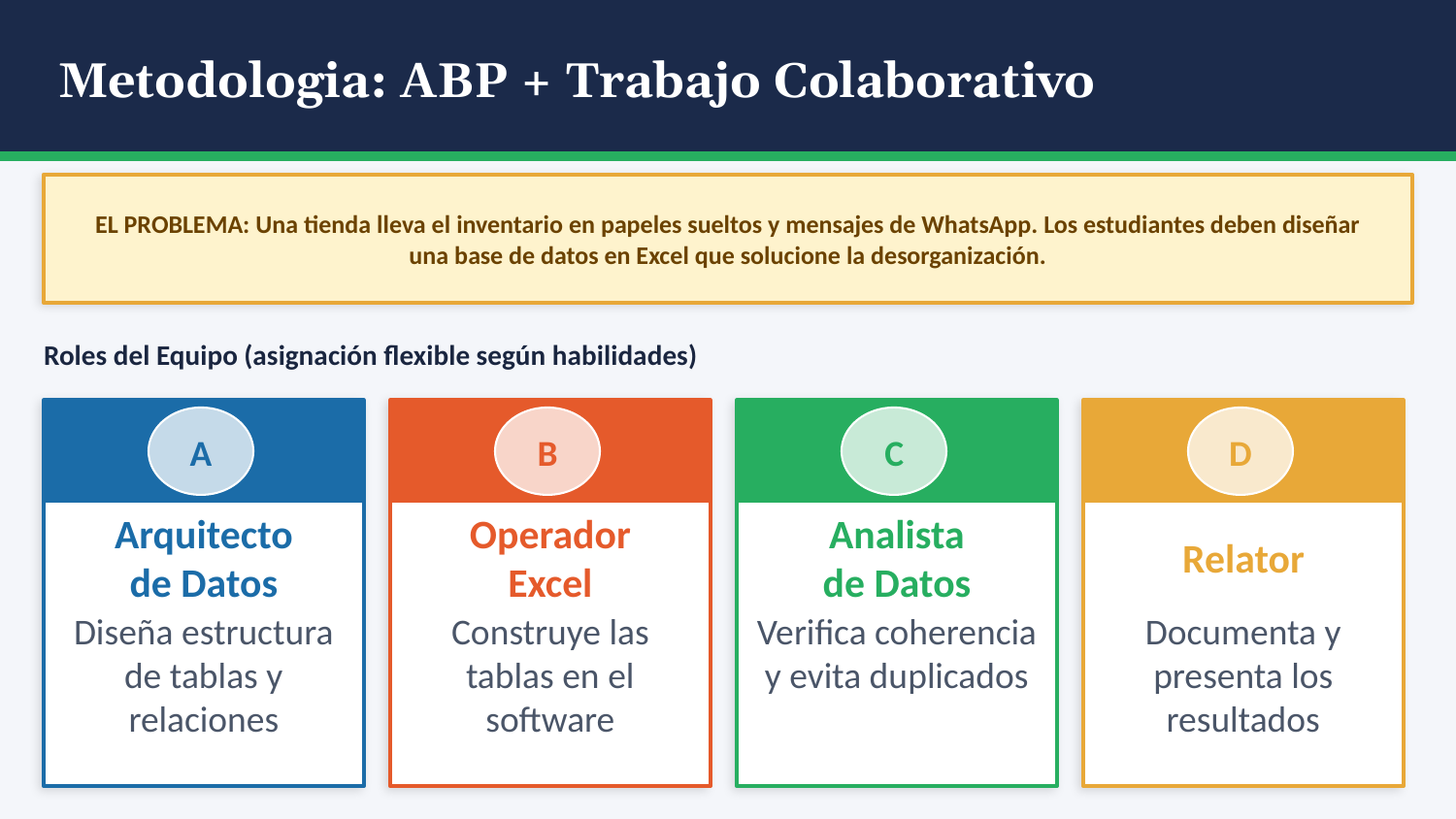

Metodologia: ABP + Trabajo Colaborativo

EL PROBLEMA: Una tienda lleva el inventario en papeles sueltos y mensajes de WhatsApp. Los estudiantes deben diseñar una base de datos en Excel que solucione la desorganización.
Roles del Equipo (asignación flexible según habilidades)

A

B

C

D
Arquitecto
de Datos
Operador
Excel
Analista
de Datos
Relator
Diseña estructura de tablas y relaciones
Construye las tablas en el software
Verifica coherencia y evita duplicados
Documenta y presenta los resultados